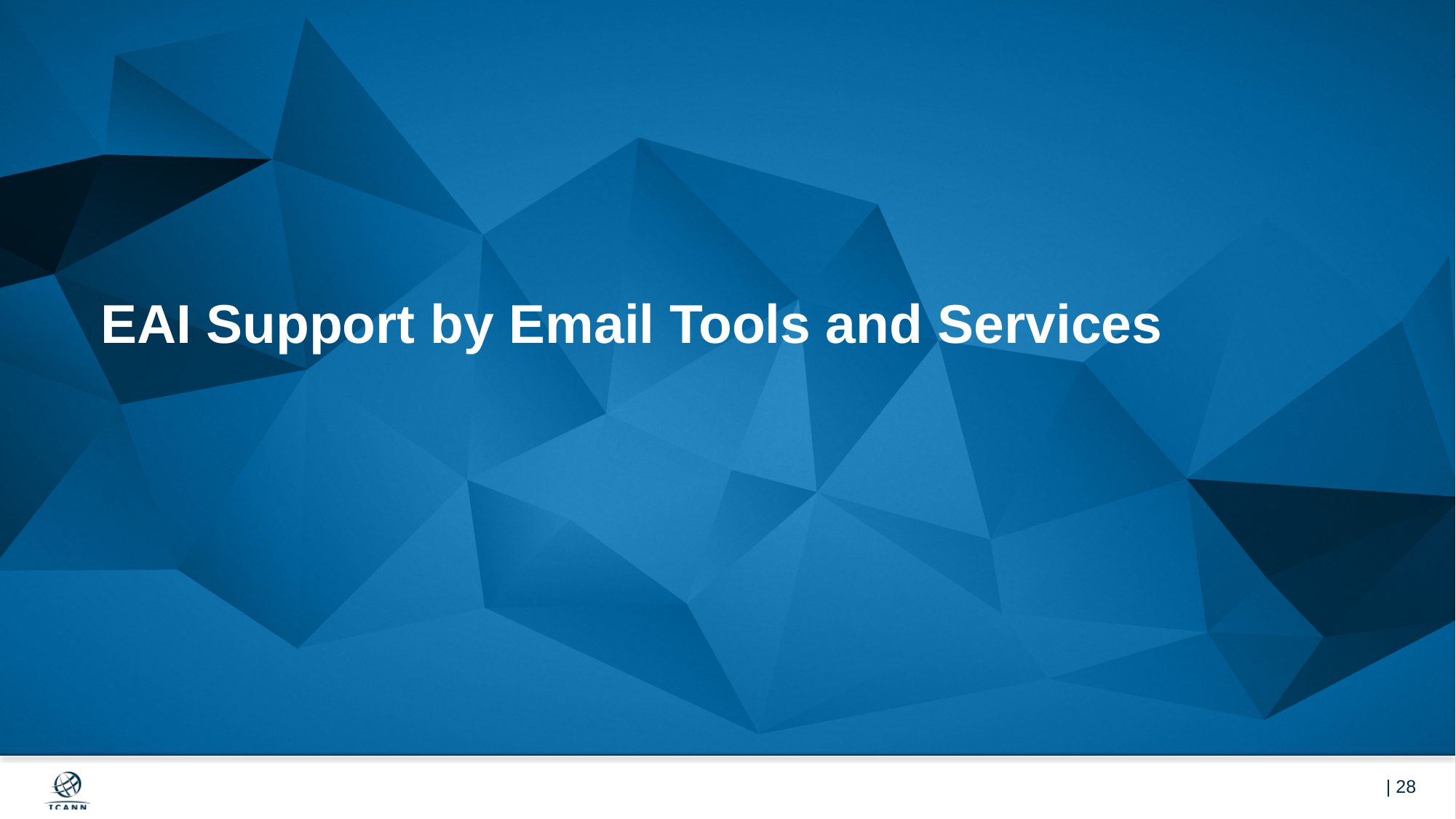

# EAI Support by Email Tools and Services